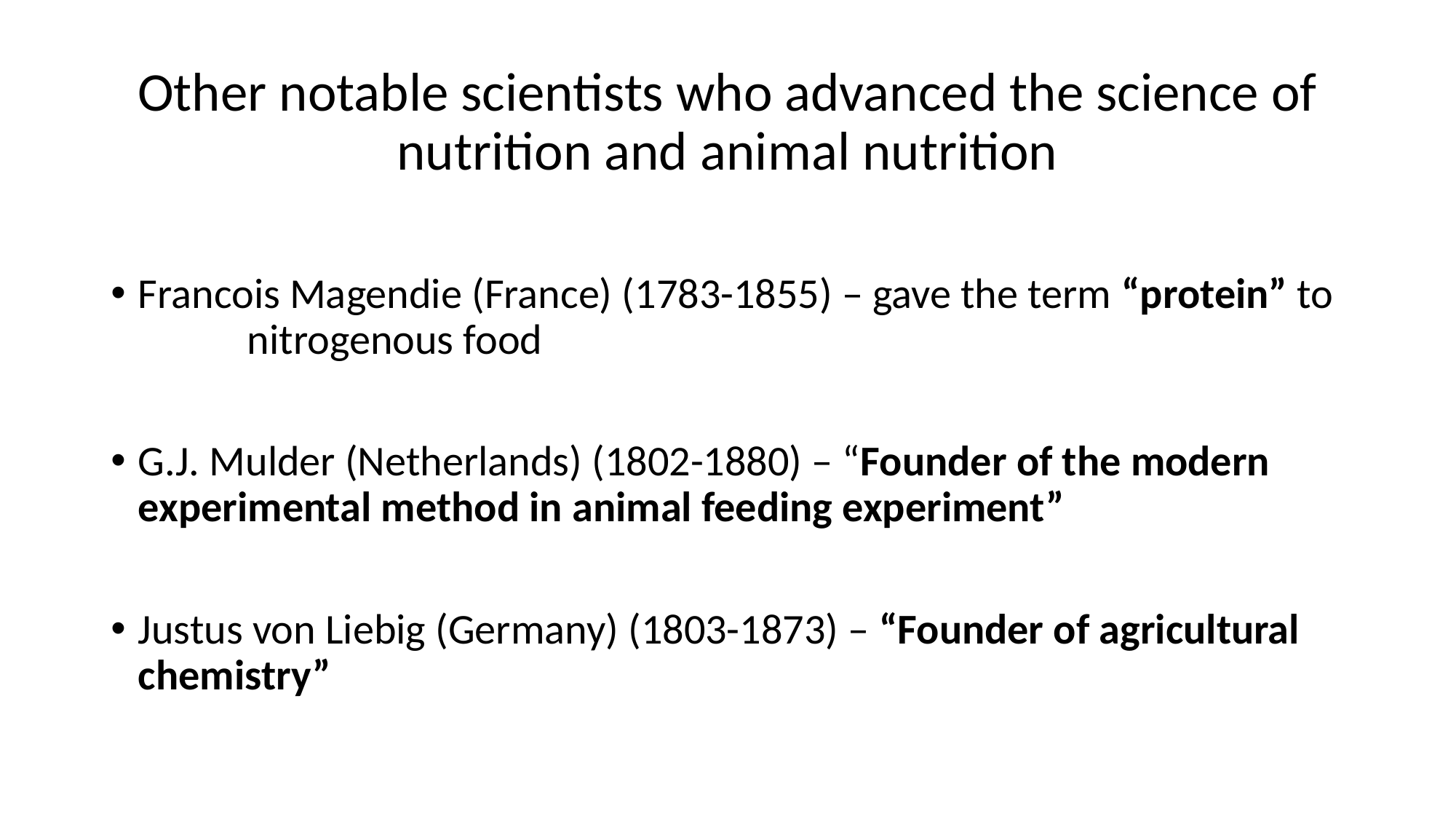

# Other notable scientists who advanced the science of nutrition and animal nutrition
Francois Magendie (France) (1783-1855) – gave the term “protein” to 	nitrogenous food

G.J. Mulder (Netherlands) (1802-1880) – “Founder of the modern 	experimental method in animal feeding experiment”

Justus von Liebig (Germany) (1803-1873) – “Founder of agricultural 	chemistry”